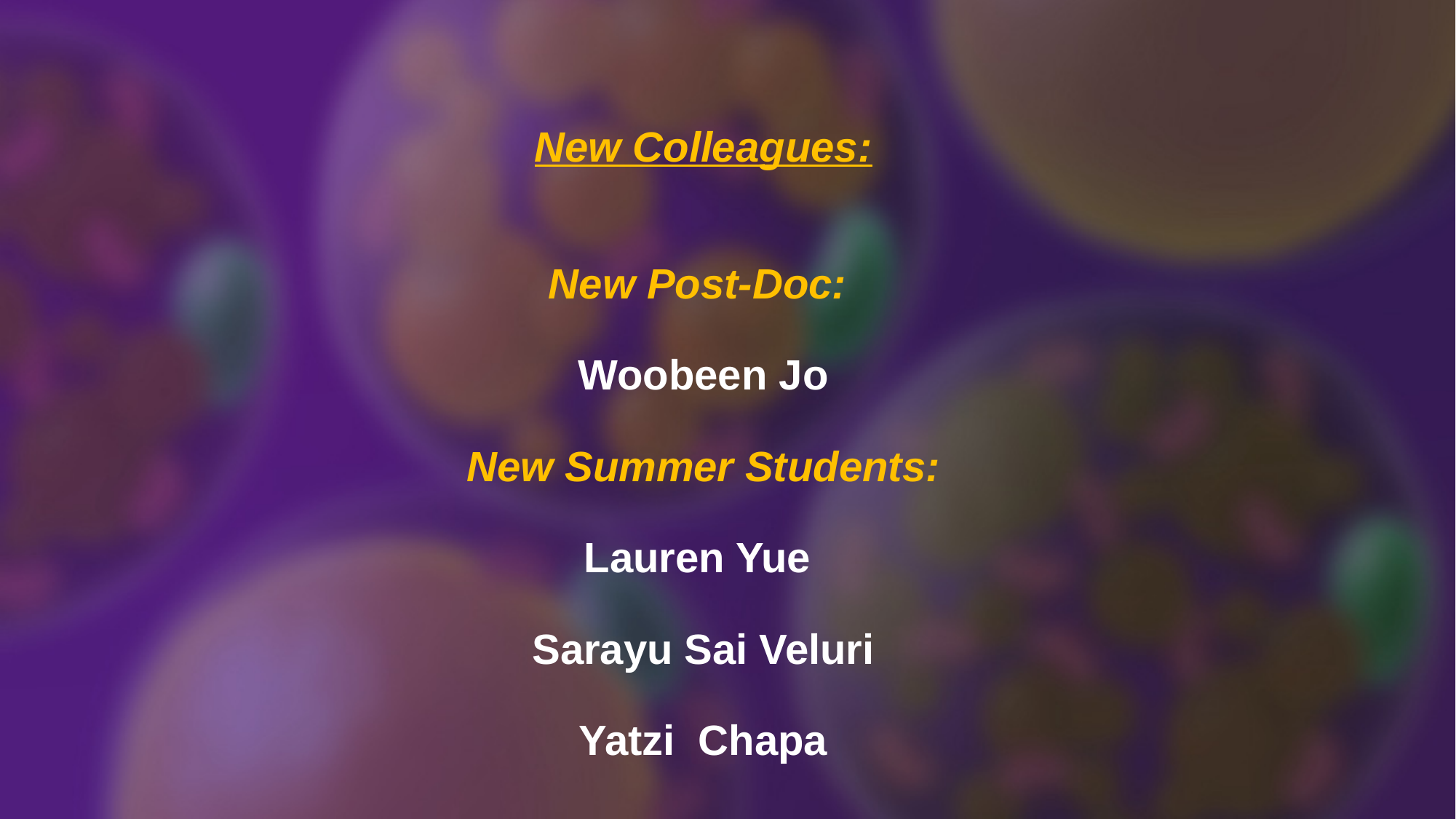

New Colleagues:

New Post-Doc:

Woobeen Jo

New Summer Students:

Lauren Yue

Sarayu Sai Veluri

Yatzi  Chapa